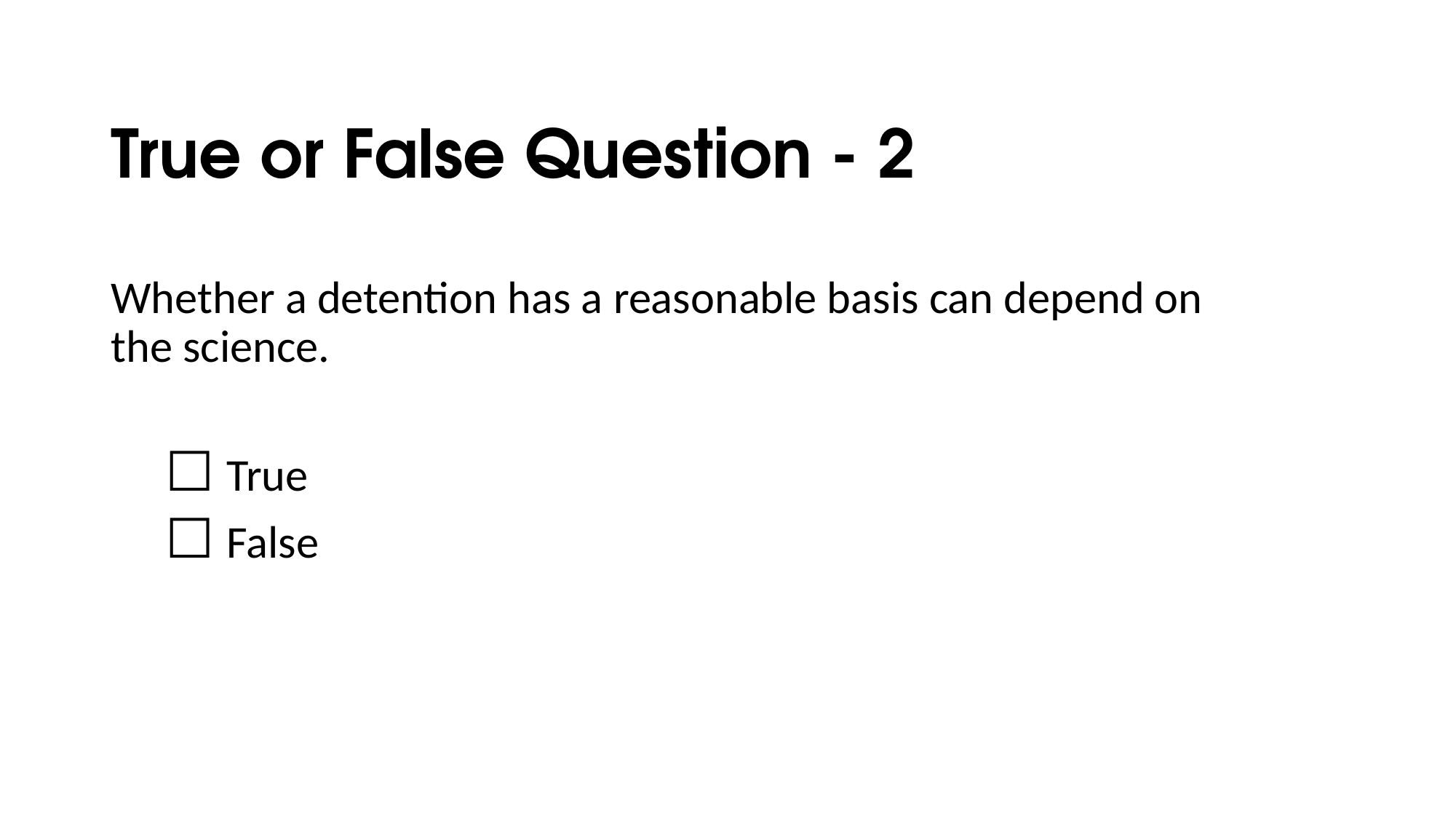

# True or False Question - 2
Whether a detention has a reasonable basis can depend on the science.

☐ True
☐ False